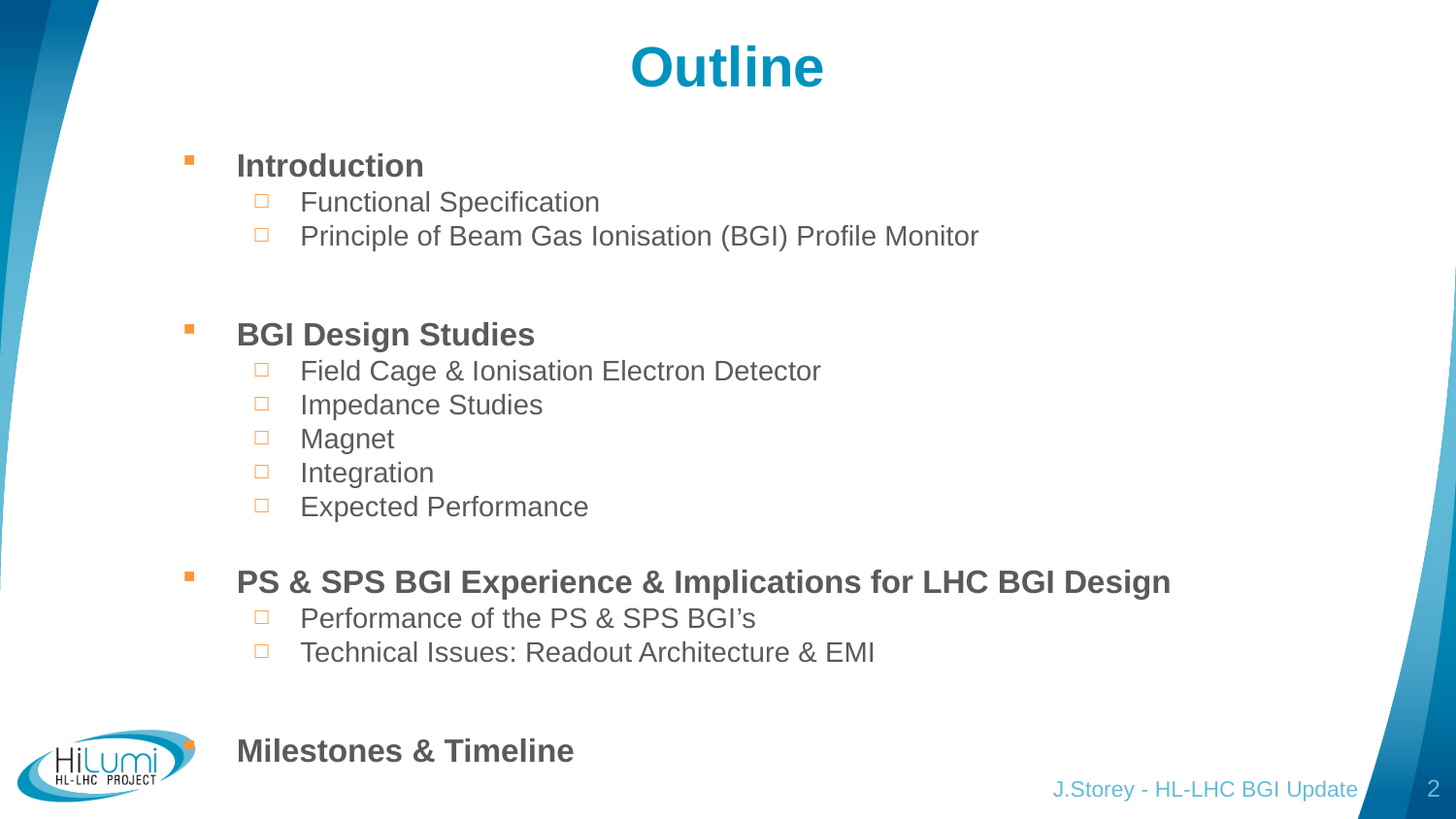

# Outline
Introduction
Functional Specification
Principle of Beam Gas Ionisation (BGI) Profile Monitor

BGI Design Studies
Field Cage & Ionisation Electron Detector
Impedance Studies
Magnet
Integration
Expected Performance

PS & SPS BGI Experience & Implications for LHC BGI Design
Performance of the PS & SPS BGI’s
Technical Issues: Readout Architecture & EMI

Milestones & Timeline
J.Storey - HL-LHC BGI Update
2